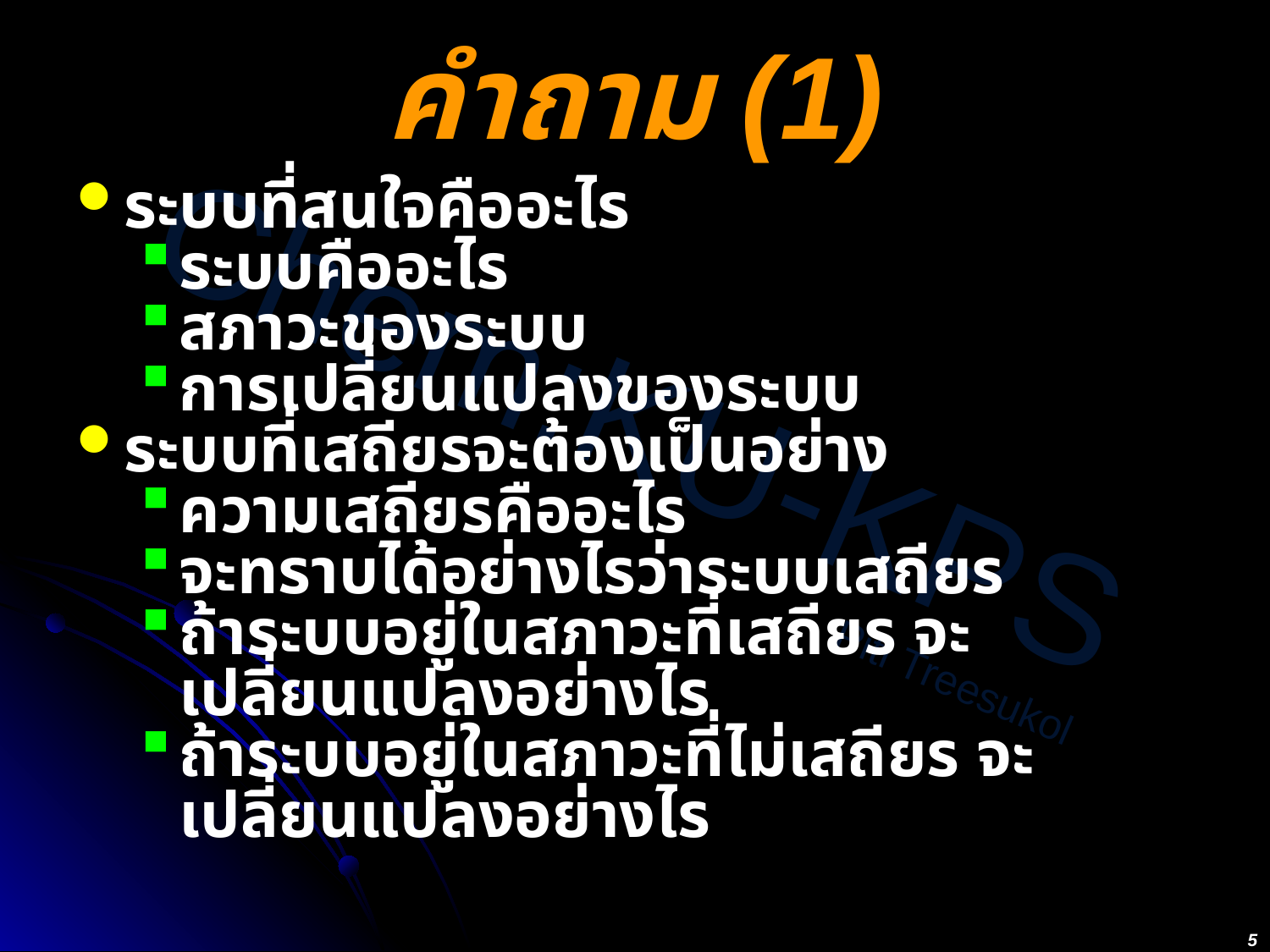

# คำถาม (1)
ระบบที่สนใจคืออะไร
ระบบคืออะไร
สภาวะของระบบ
การเปลี่ยนแปลงของระบบ
ระบบที่เสถียรจะต้องเป็นอย่าง
ความเสถียรคืออะไร
จะทราบได้อย่างไรว่าระบบเสถียร
ถ้าระบบอยู่ในสภาวะที่เสถียร จะเปลี่ยนแปลงอย่างไร
ถ้าระบบอยู่ในสภาวะที่ไม่เสถียร จะเปลี่ยนแปลงอย่างไร

5